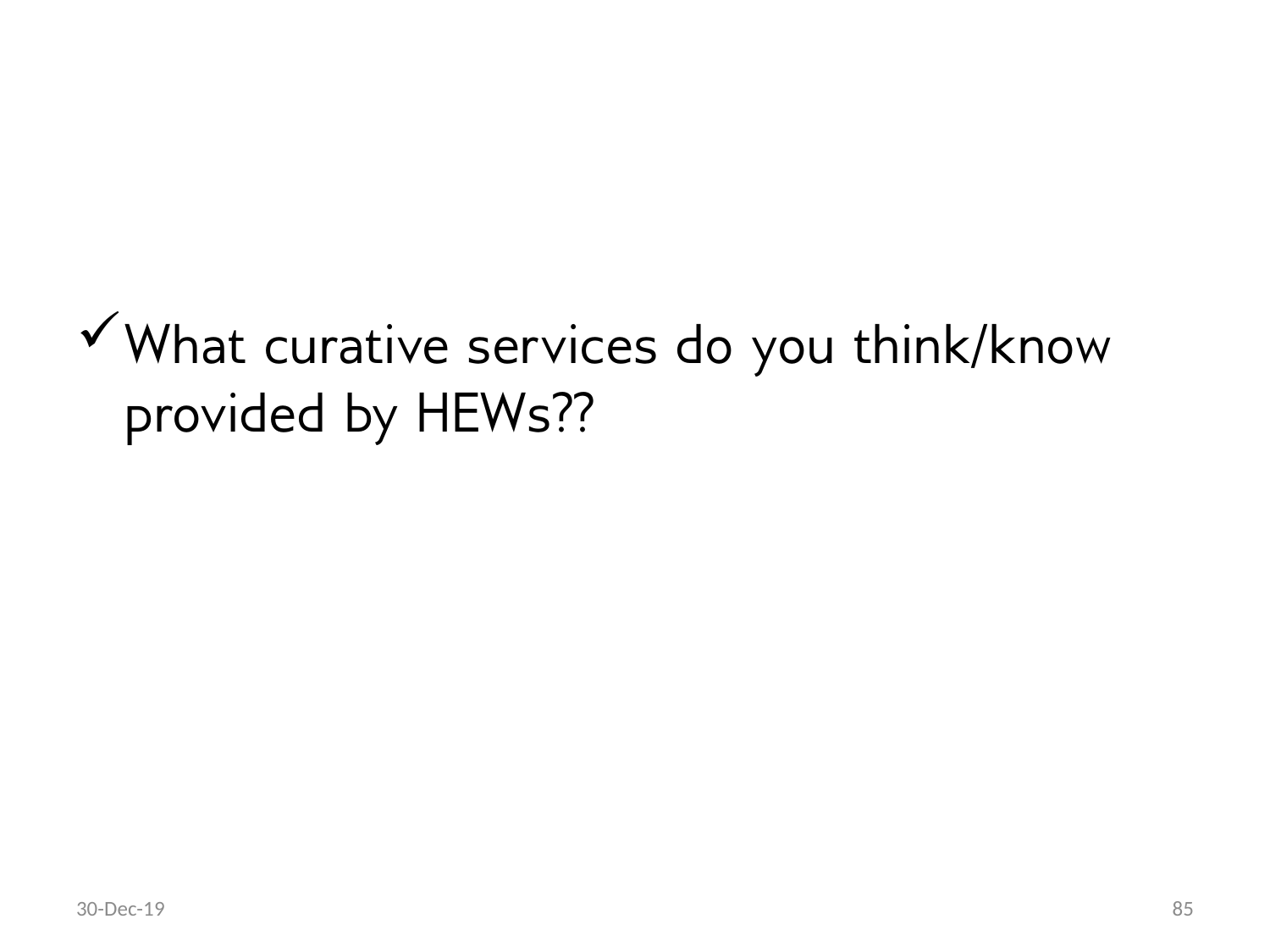

#

What curative services do you think/know provided by HEWs??

30-Dec-19
85